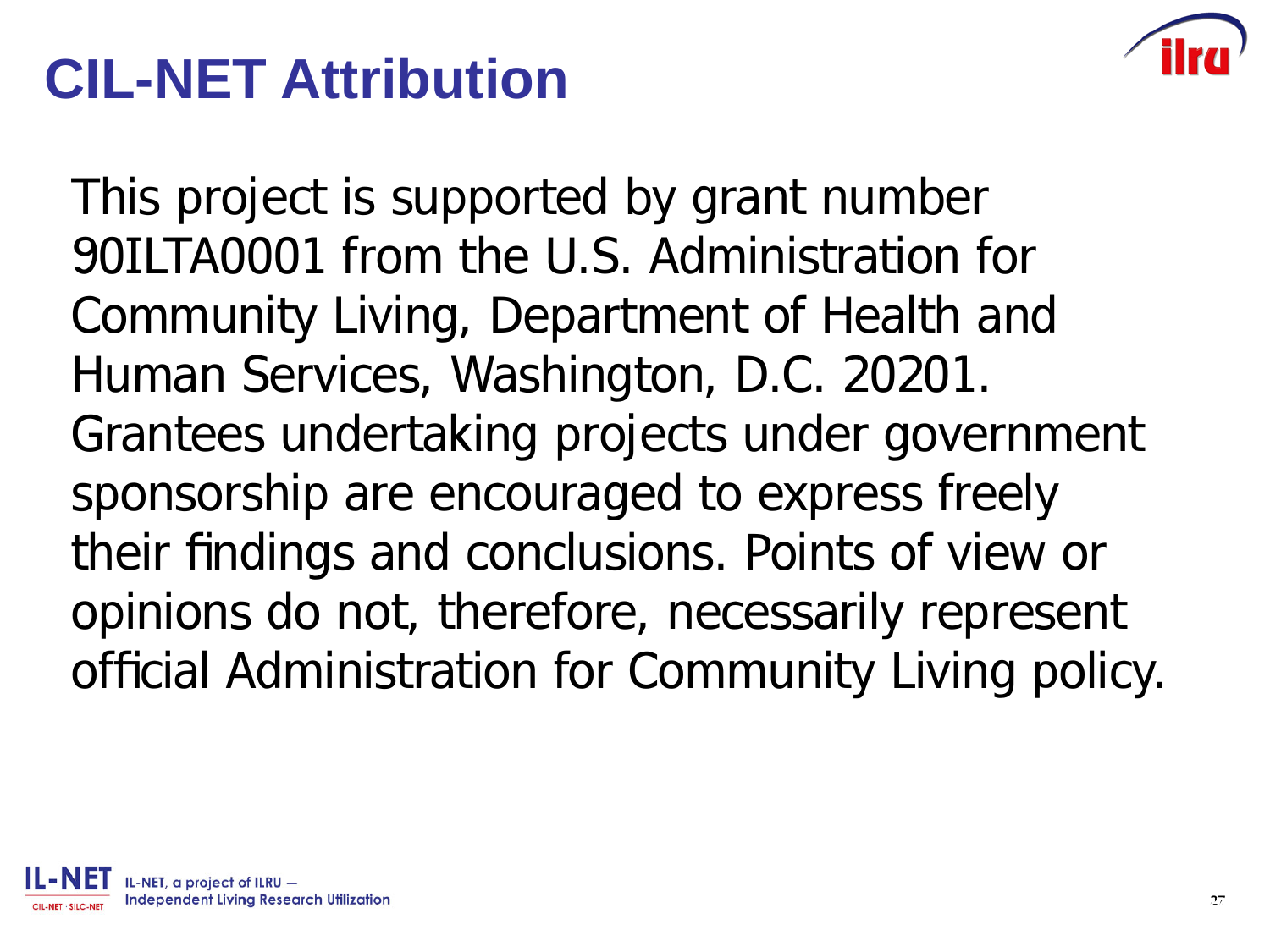

# CIL-NET Attribution
	This project is supported by grant number 90ILTA0001 from the U.S. Administration for Community Living, Department of Health and Human Services, Washington, D.C. 20201. Grantees undertaking projects under government sponsorship are encouraged to express freely their findings and conclusions. Points of view or opinions do not, therefore, necessarily represent official Administration for Community Living policy.
27